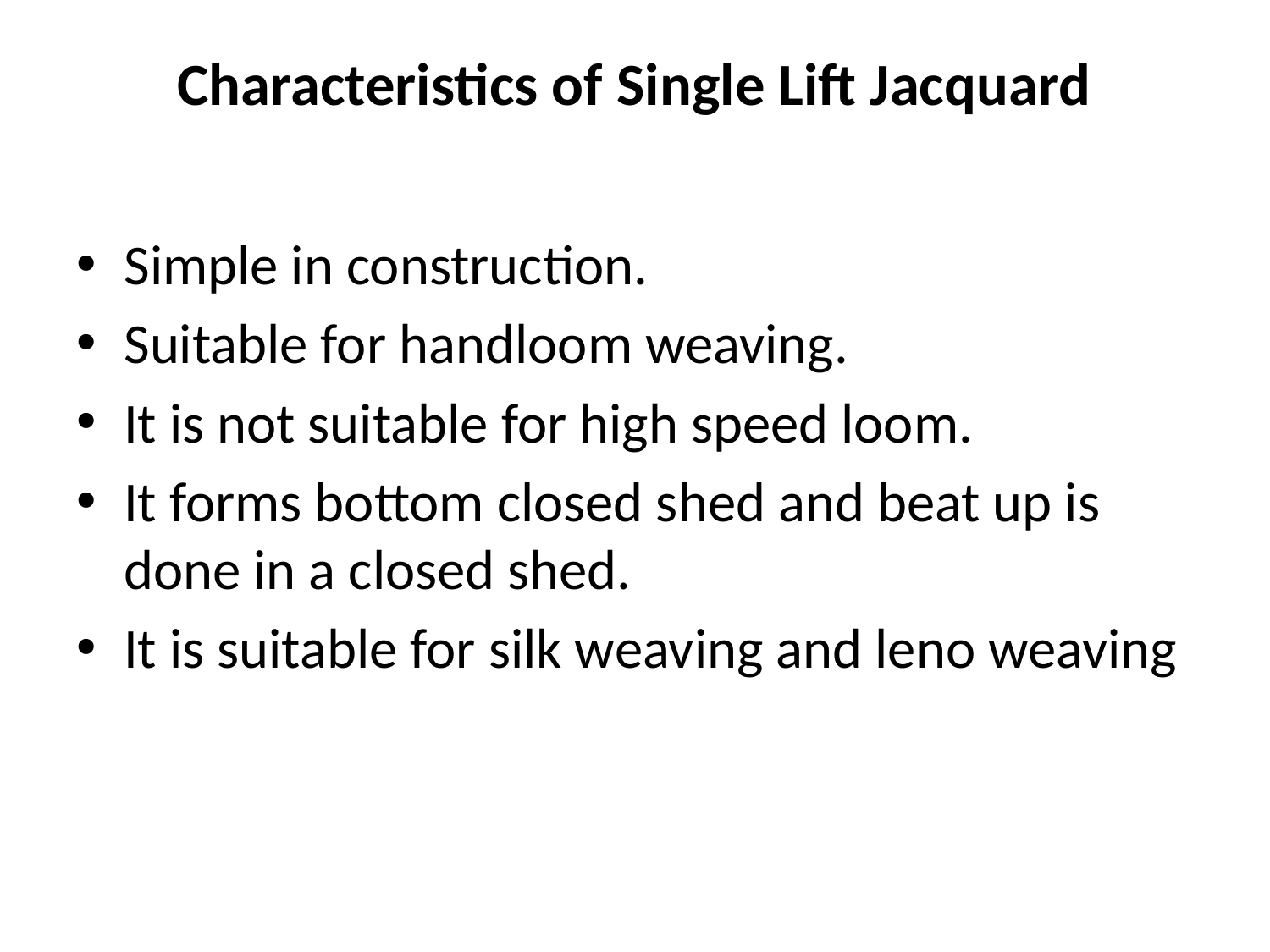

# Characteristics of Single Lift Jacquard
Simple in construction.
Suitable for handloom weaving.
It is not suitable for high speed loom.
It forms bottom closed shed and beat up is done in a closed shed.
It is suitable for silk weaving and leno weaving